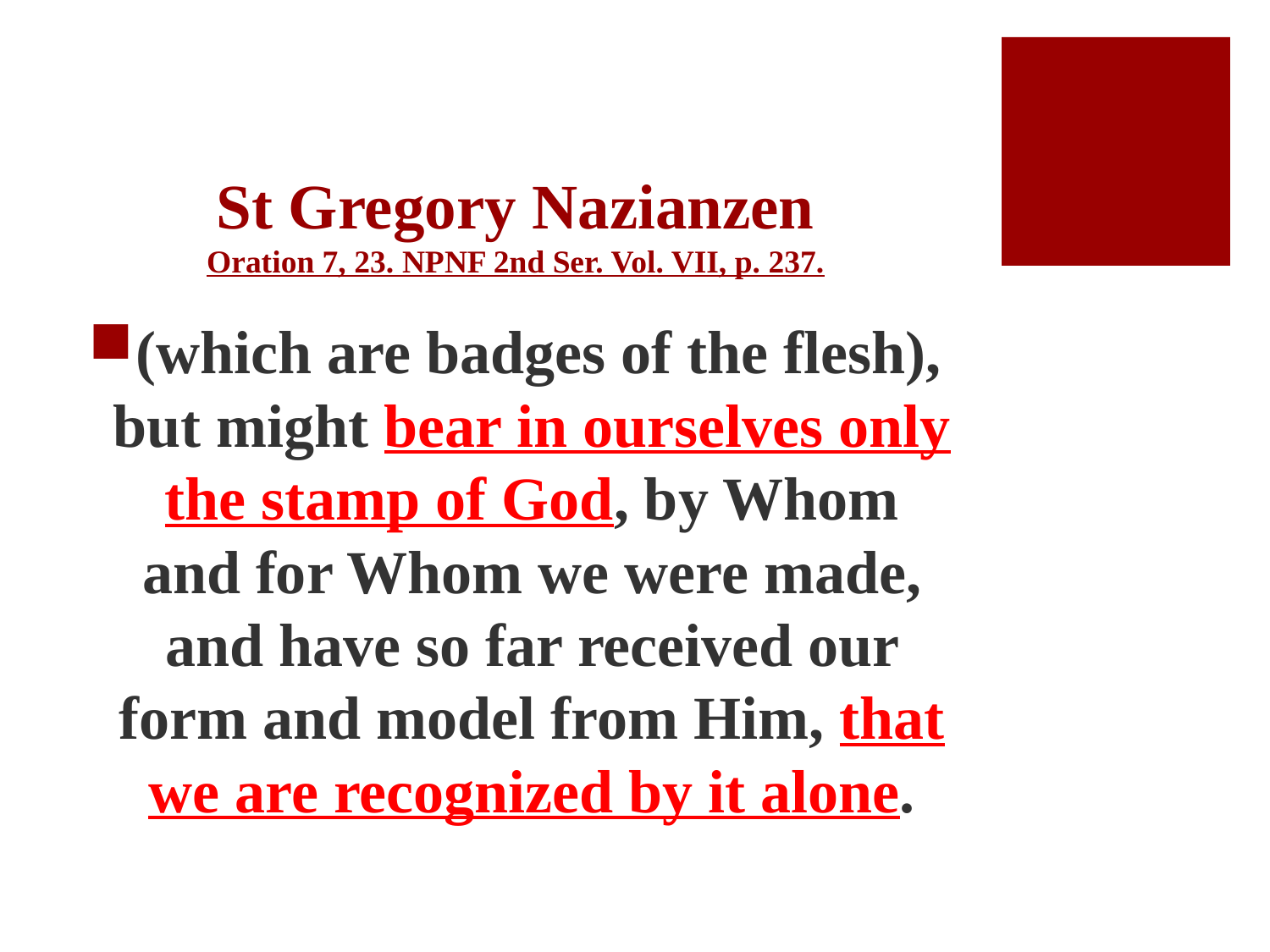

# St Gregory Nazianzen Oration 7, 23. NPNF 2nd Ser. Vol. VII, p. 237.
(which are badges of the flesh), but might bear in ourselves only the stamp of God, by Whom and for Whom we were made, and have so far received our form and model from Him, that we are recognized by it alone.